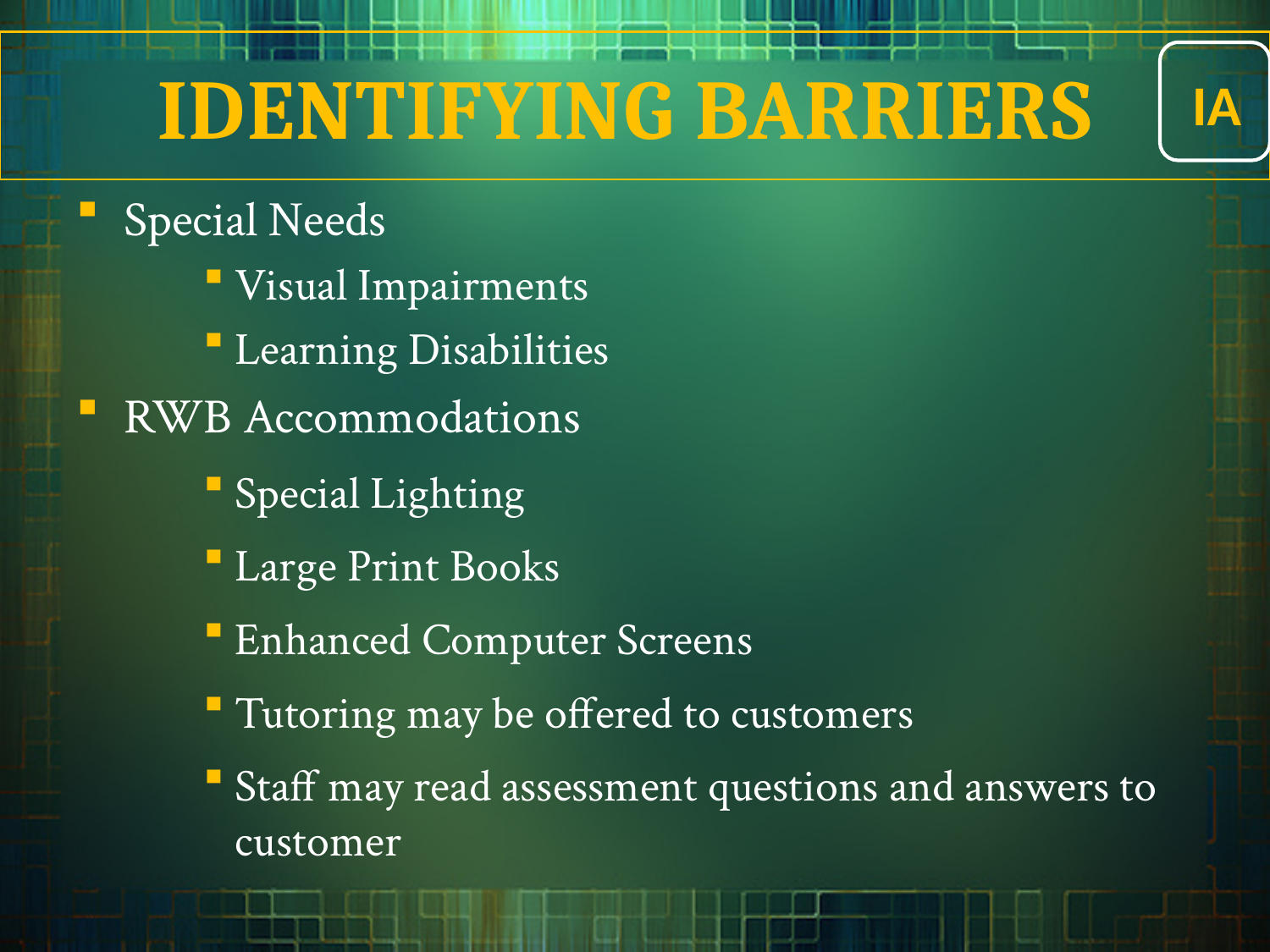

IA
Identifying Barriers

Special Needs
Visual Impairments
Learning Disabilities
RWB Accommodations
Special Lighting
Large Print Books
Enhanced Computer Screens
Tutoring may be offered to customers
Staff may read assessment questions and answers to customer